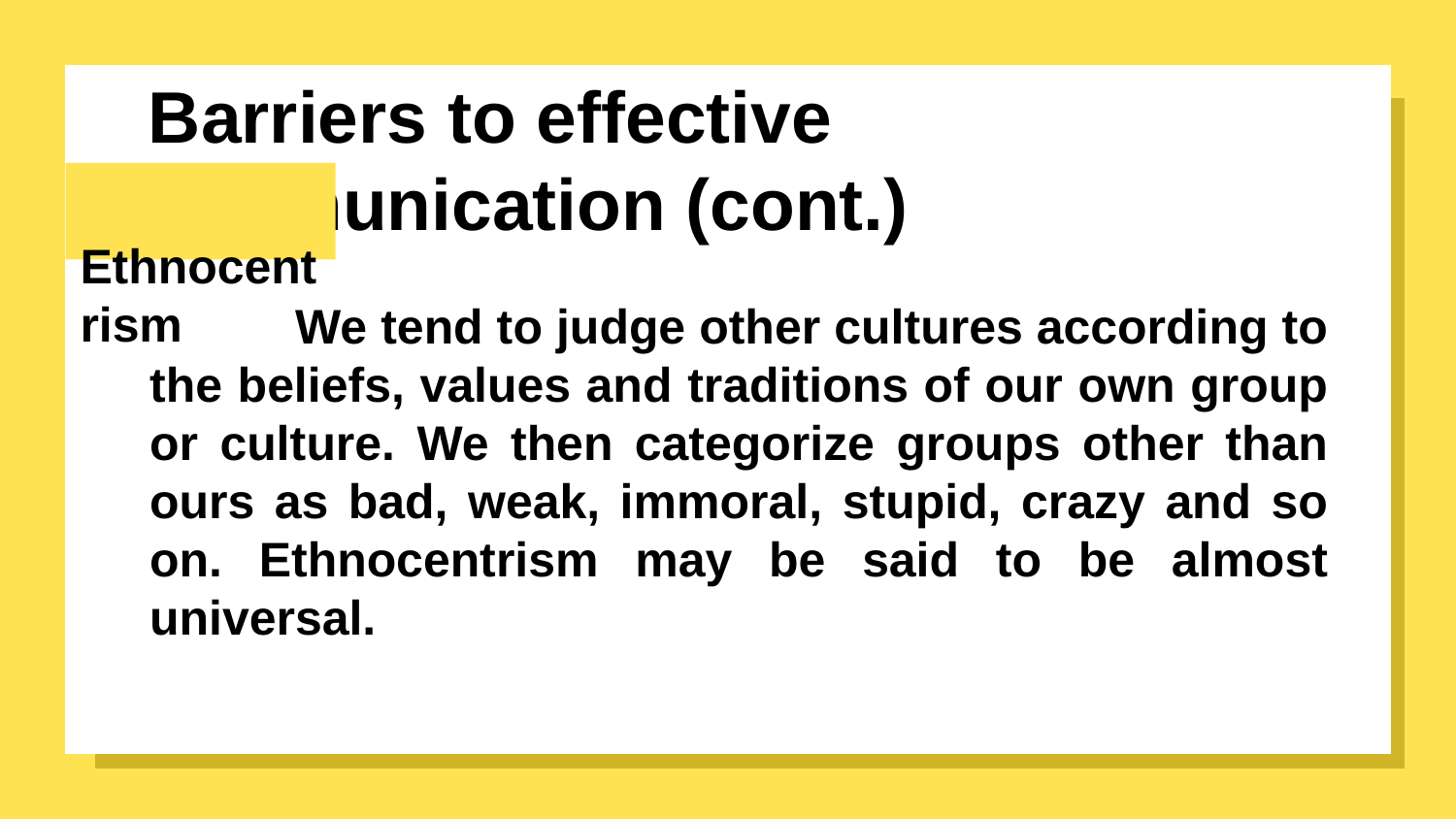

# Barriers to effective communication (cont.)
 Ethnocentrism
	We tend to judge other cultures according to the beliefs, values and traditions of our own group or culture. We then categorize groups other than ours as bad, weak, immoral, stupid, crazy and so on. Ethnocentrism may be said to be almost universal.